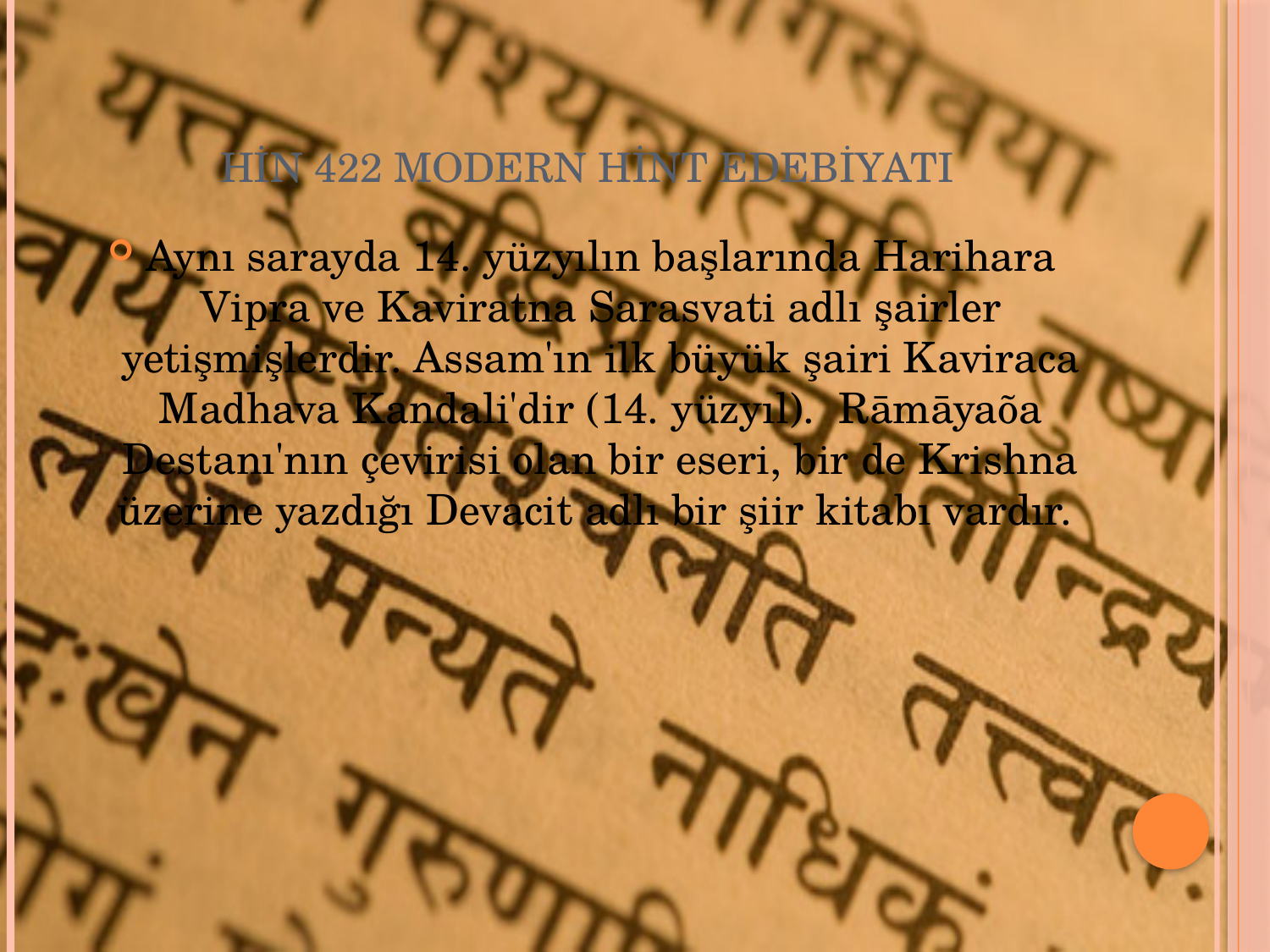

# HİN 422 MODERN HİNT EDEBİYATI
Aynı sarayda 14. yüzyılın başlarında Harihara Vipra ve Kaviratna Sarasvati adlı şairler yetişmişlerdir. Assam'ın ilk büyük şairi Kaviraca Madhava Kandali'dir (14. yüzyıl).  Rāmāyaõa Destanı'nın çevirisi olan bir eseri, bir de Krishna üzerine yazdığı Devacit adlı bir şiir kitabı vardır.